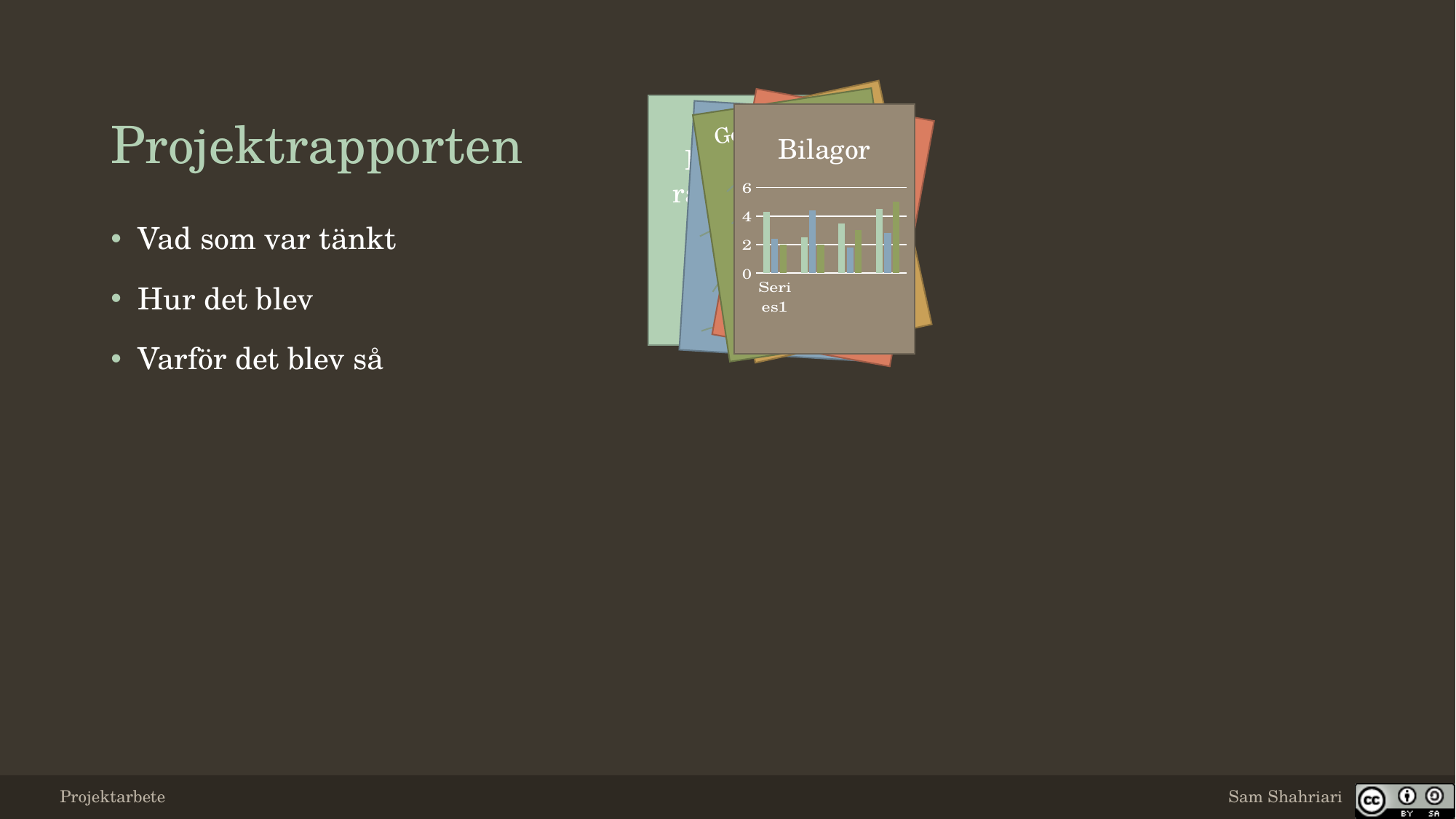

# Projektrapporten

Projekt-rapporten

Innehåll

Metod
Genomförande
Bilagor

Genomförande

Metod

Bilagor

### Chart

| Category |  _ | _ | _   |
|---|---|---|---|
|  | 4.3 | 2.4 | 2.0 |
|  | 2.5 | 4.4 | 2.0 |
|  | 3.5 | 1.8 | 3.0 |
|  | 4.5 | 2.8 | 5.0 |
Samman-fattning

Vad som var tänkt
Hur det blev
Varför det blev så